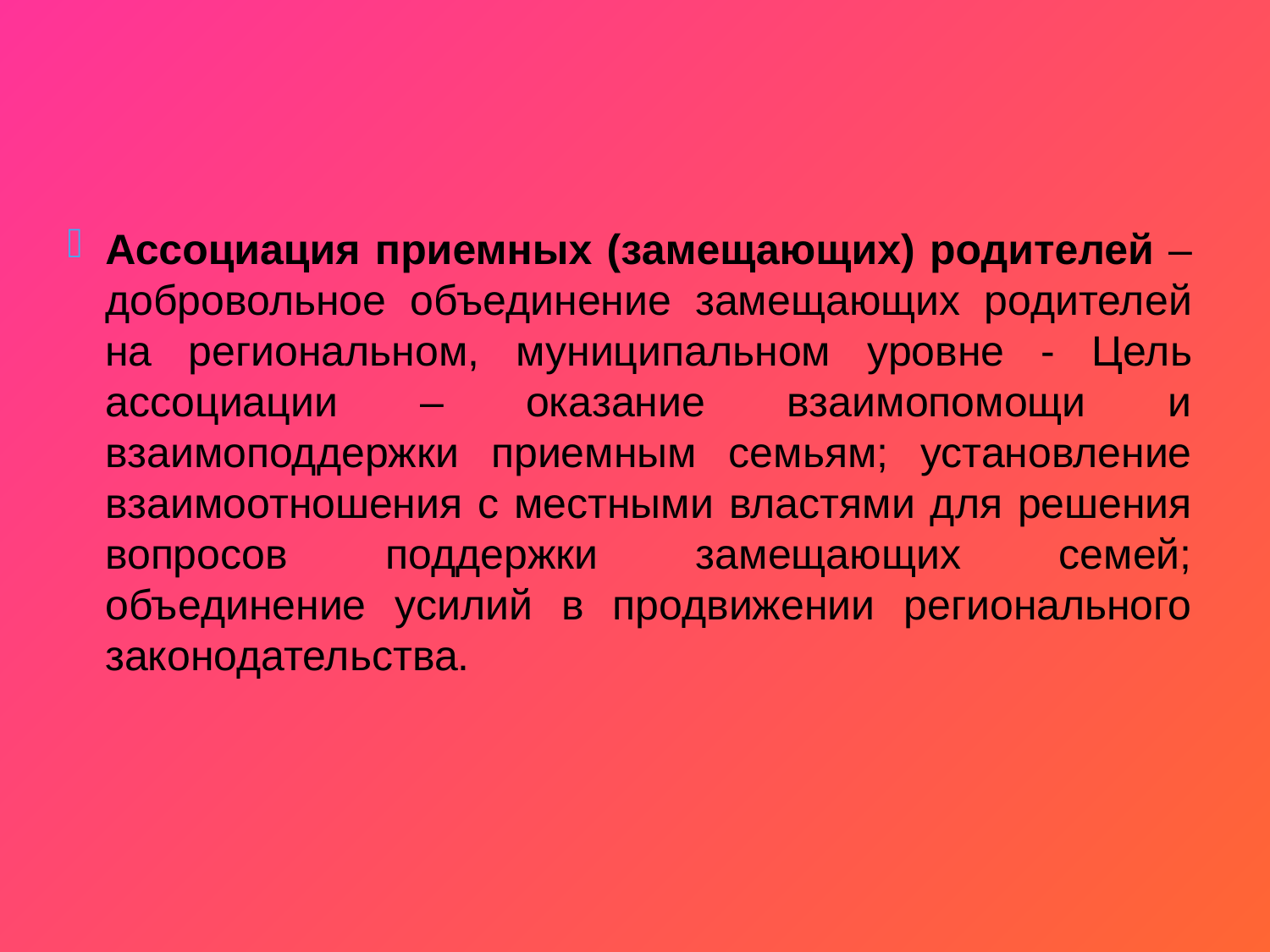

#
Ассоциация приемных (замещающих) родителей – добровольное объединение замещающих родителей на региональном, муниципальном уровне - Цель ассоциации – оказание взаимопомощи и взаимоподдержки приемным семьям; установление взаимоотношения с местными властями для решения вопросов поддержки замещающих семей; объединение усилий в продвижении регионального законодательства.